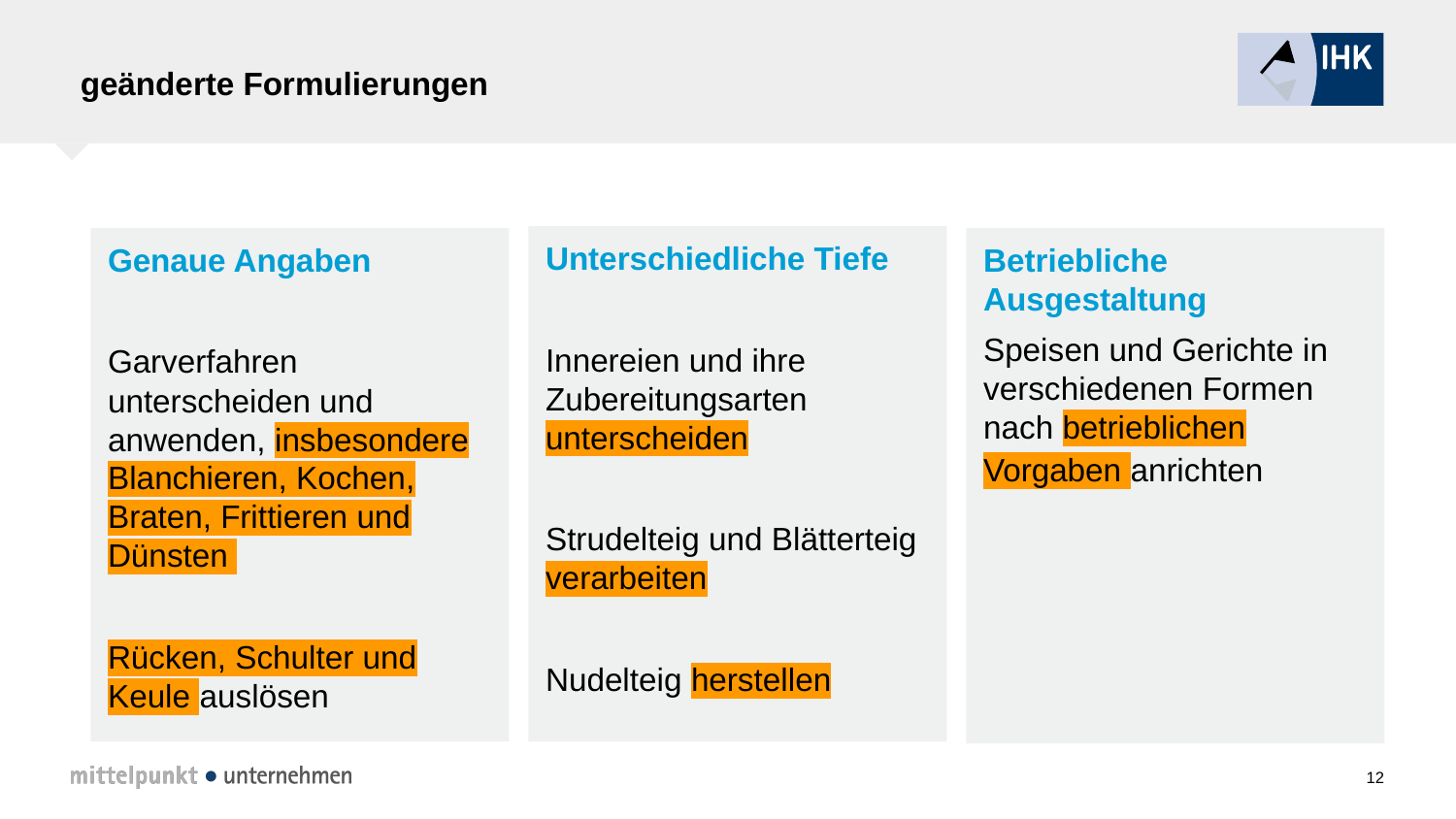

# geänderte Formulierungen
Unterschiedliche Tiefe

Innereien und ihre Zubereitungsarten unterscheiden

Strudelteig und Blätterteig verarbeiten

Nudelteig herstellen

Genaue Angaben

Garverfahren unterscheiden und anwenden, insbesondere Blanchieren, Kochen, Braten, Frittieren und Dünsten

Rücken, Schulter und Keule auslösen

Betriebliche Ausgestaltung
Speisen und Gerichte in verschiedenen Formen nach betrieblichen Vorgaben anrichten